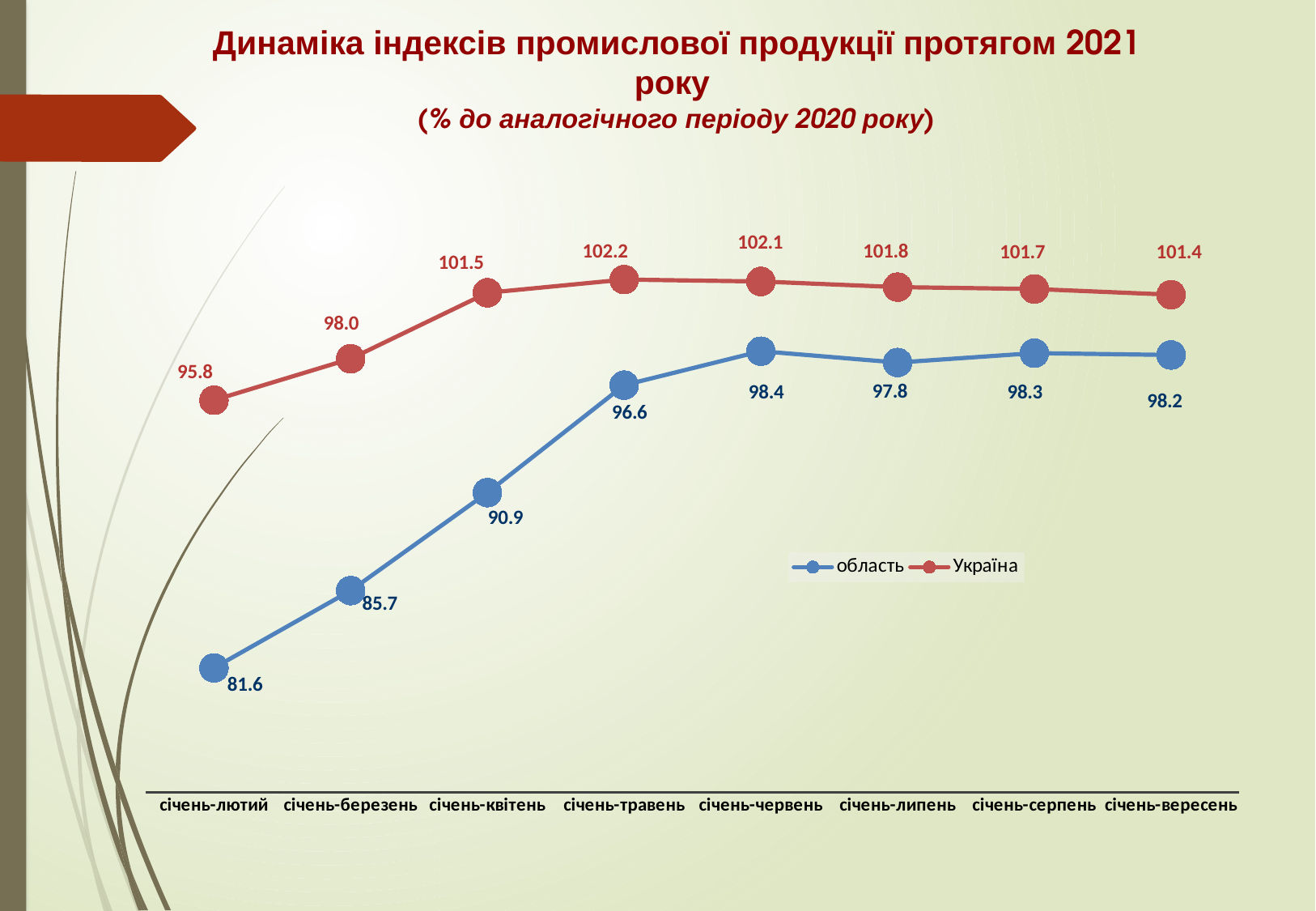

# Динаміка індексів промислової продукції протягом 2021 року (% до аналогічного періоду 2020 року)

### Chart

| Category | область | Україна |
|---|---|---|
| січень-лютий | 81.6 | 95.8 |
| січень-березень | 85.7 | 98.0 |
| січень-квітень | 90.9 | 101.5 |
| січень-травень | 96.6 | 102.2 |
| січень-червень | 98.4 | 102.1 |
| січень-липень | 97.8 | 101.8 |
| січень-серпень | 98.3 | 101.7 |
| січень-вересень | 98.2 | 101.4 |